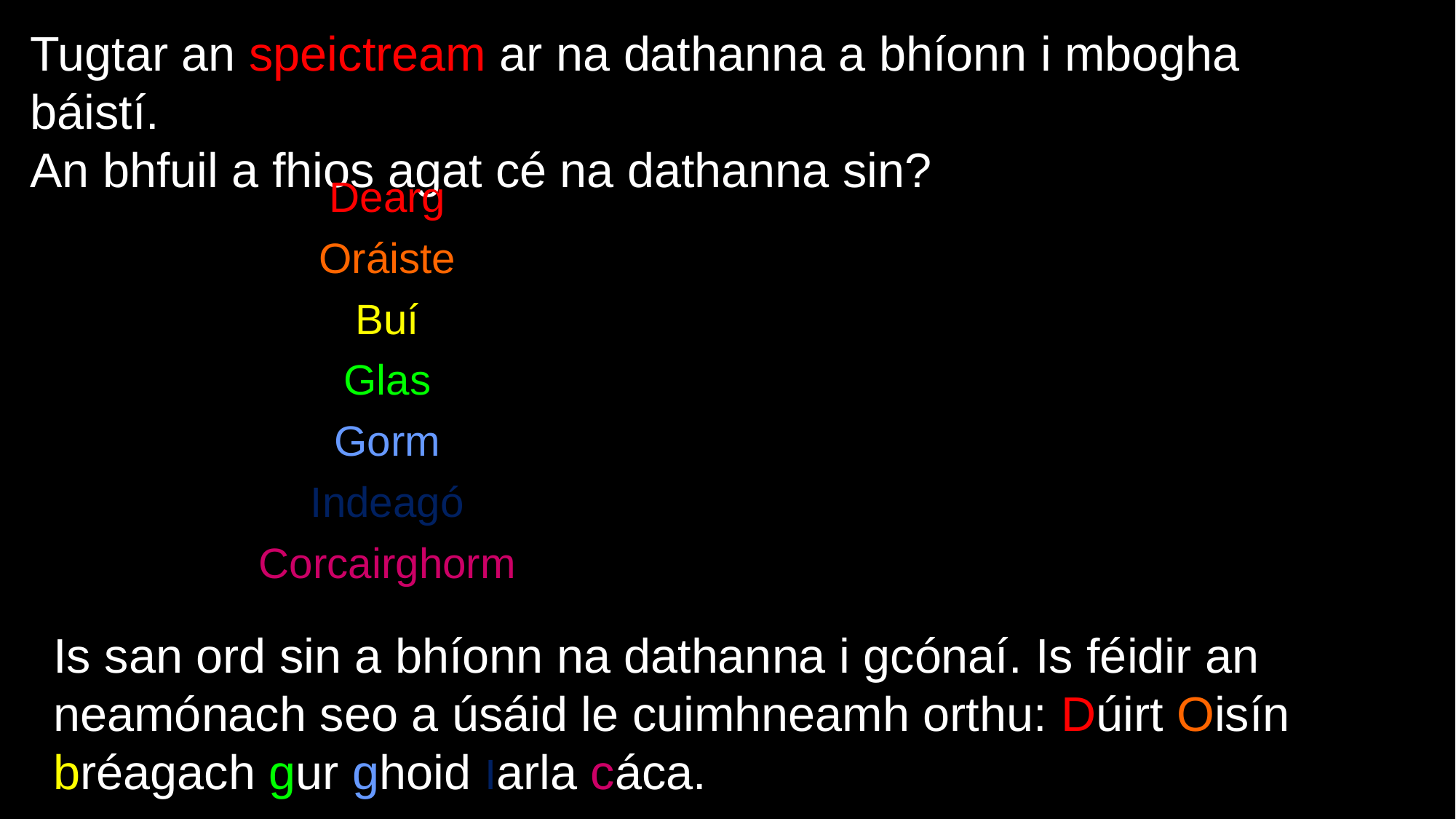

Tugtar an speictream ar na dathanna a bhíonn i mbogha báistí.
An bhfuil a fhios agat cé na dathanna sin?
Dearg
Oráiste
Buí
Glas
Gorm
Indeagó
Corcairghorm
Is san ord sin a bhíonn na dathanna i gcónaí. Is féidir an neamónach seo a úsáid le cuimhneamh orthu: Dúirt Oisín bréagach gur ghoid Iarla cáca.